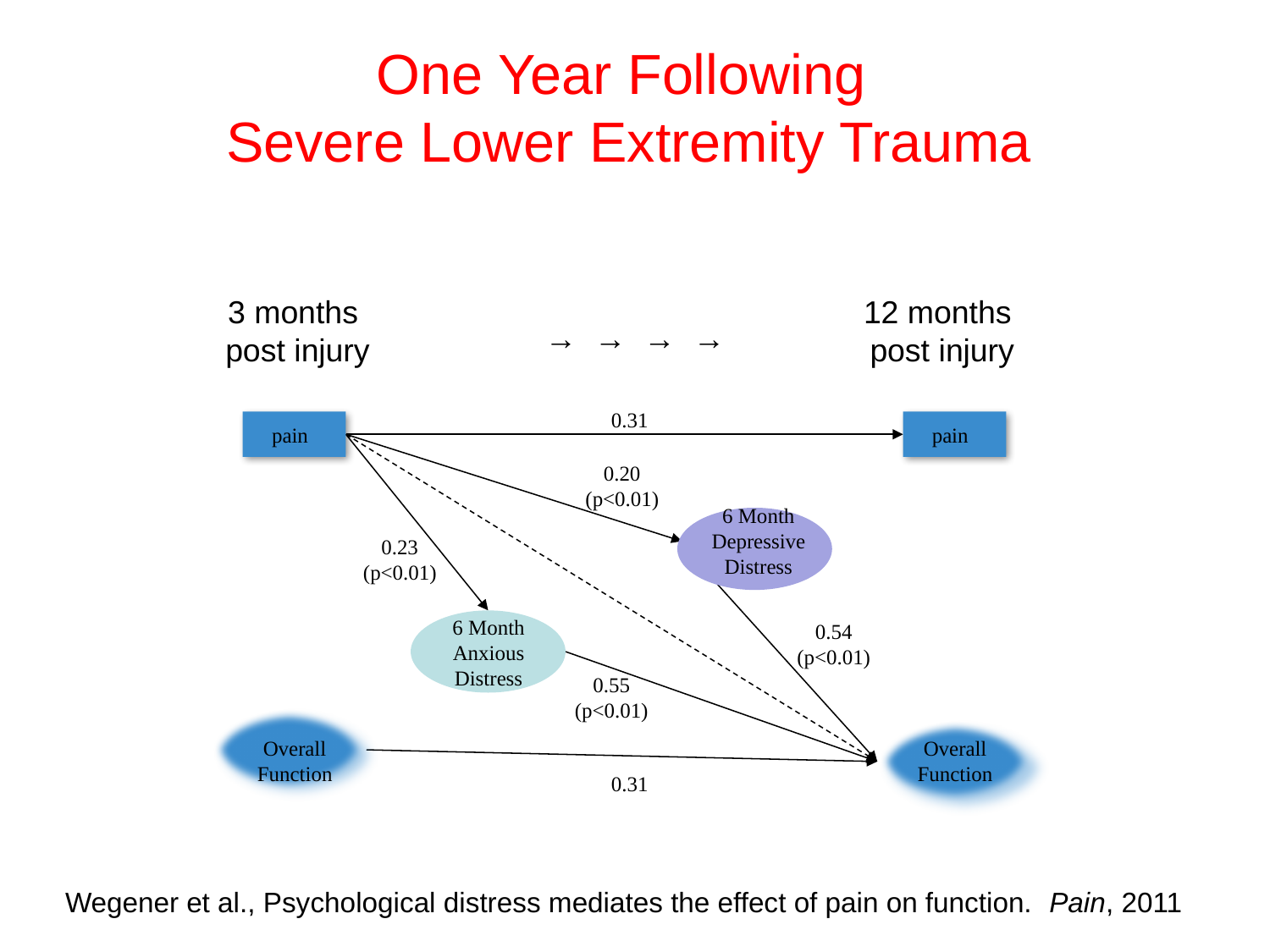

One Year Following
 Severe Lower Extremity Trauma
3 months
post injury
12 months
post injury
→  →  →  →
0.31

pain
pain
0.20
(p<0.01)
6 Month
Depressive
Distress

0.23
(p<0.01)
6 Month
Anxious
Distress

0.54
(p<0.01)
0.55
(p<0.01)

Overall
Function
Overall
Function
0.31
Wegener et al., Psychological distress mediates the effect of pain on function.  Pain, 2011